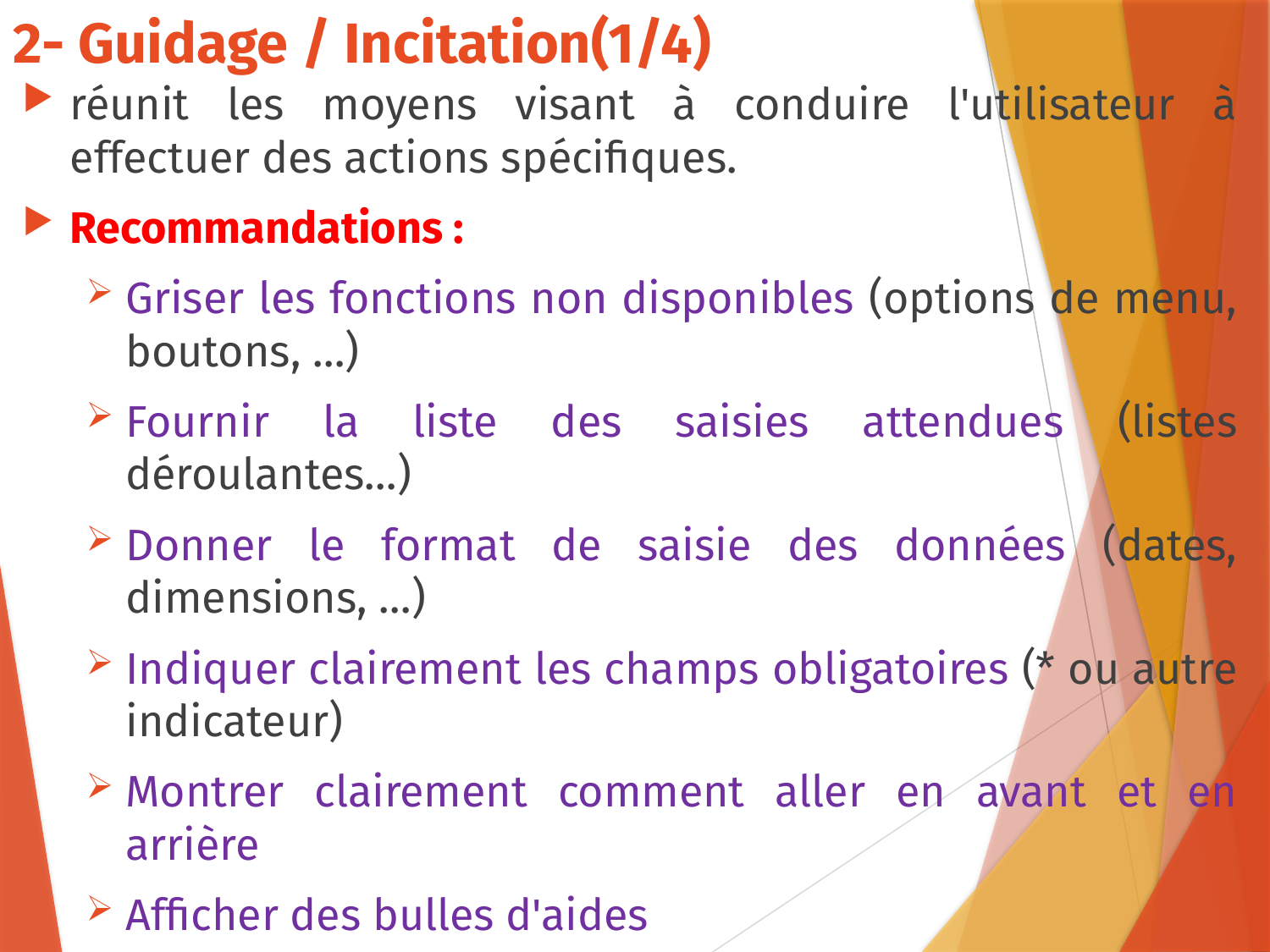

# 2- Guidage / Incitation(1/4)
réunit les moyens visant à conduire l'utilisateur à effectuer des actions spécifiques.
Recommandations :
Griser les fonctions non disponibles (options de menu, boutons, …)
Fournir la liste des saisies attendues (listes déroulantes…)
Donner le format de saisie des données (dates, dimensions, …)
Indiquer clairement les champs obligatoires (* ou autre indicateur)
Montrer clairement comment aller en avant et en arrière
Afficher des bulles d'aides